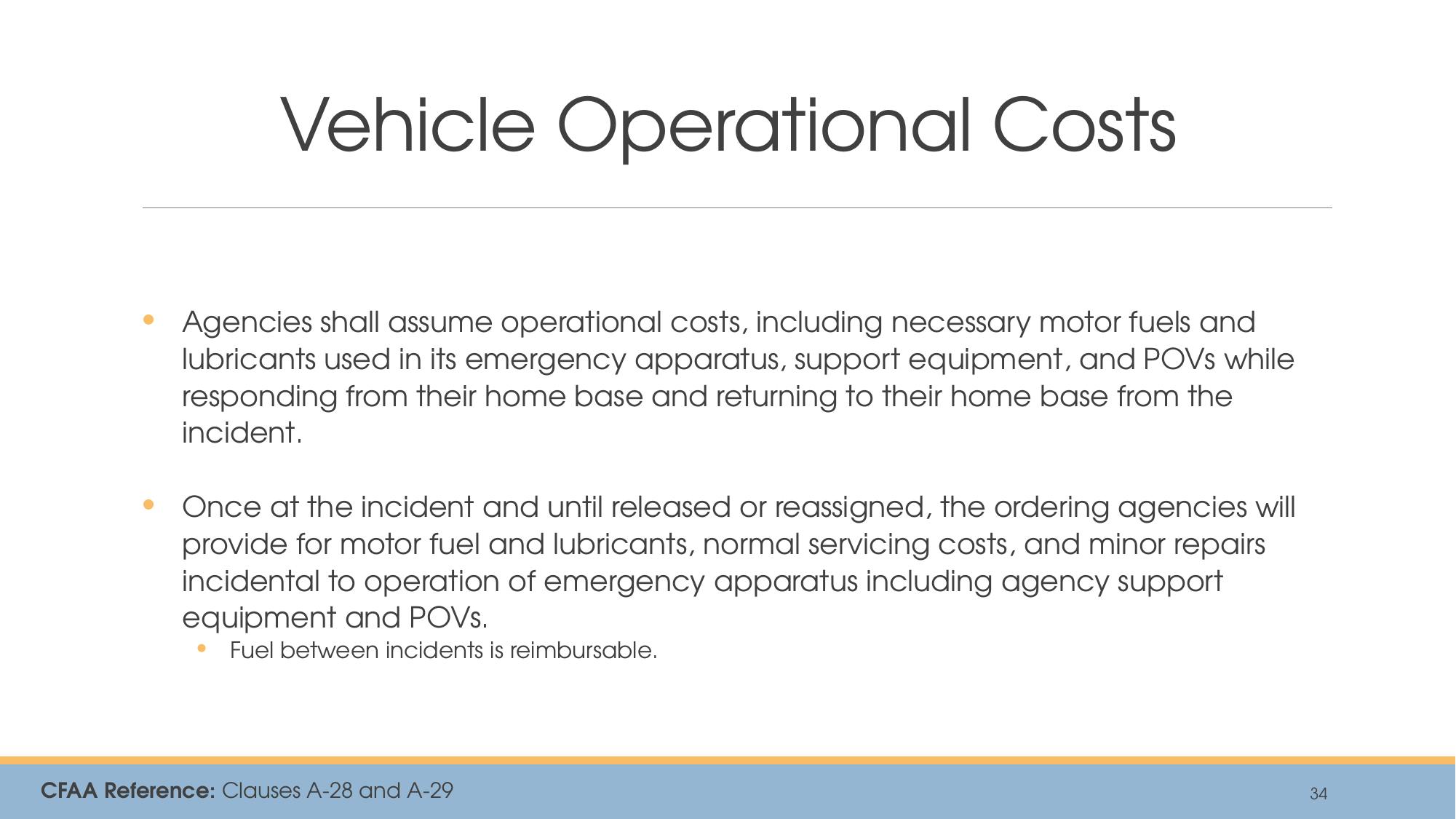

# Vehicle Operational Costs

Agencies shall assume operational costs, including necessary motor fuels and lubricants used in its emergency apparatus, support equipment, and POVs while responding from their home base and returning to their home base from the incident.

Once at the incident and until released or reassigned, the ordering agencies will provide for motor fuel and lubricants, normal servicing costs, and minor repairs incidental to operation of emergency apparatus including agency support equipment and POVs.
Fuel between incidents is reimbursable.

CFAA Reference: Clauses A-28 and A-29
34